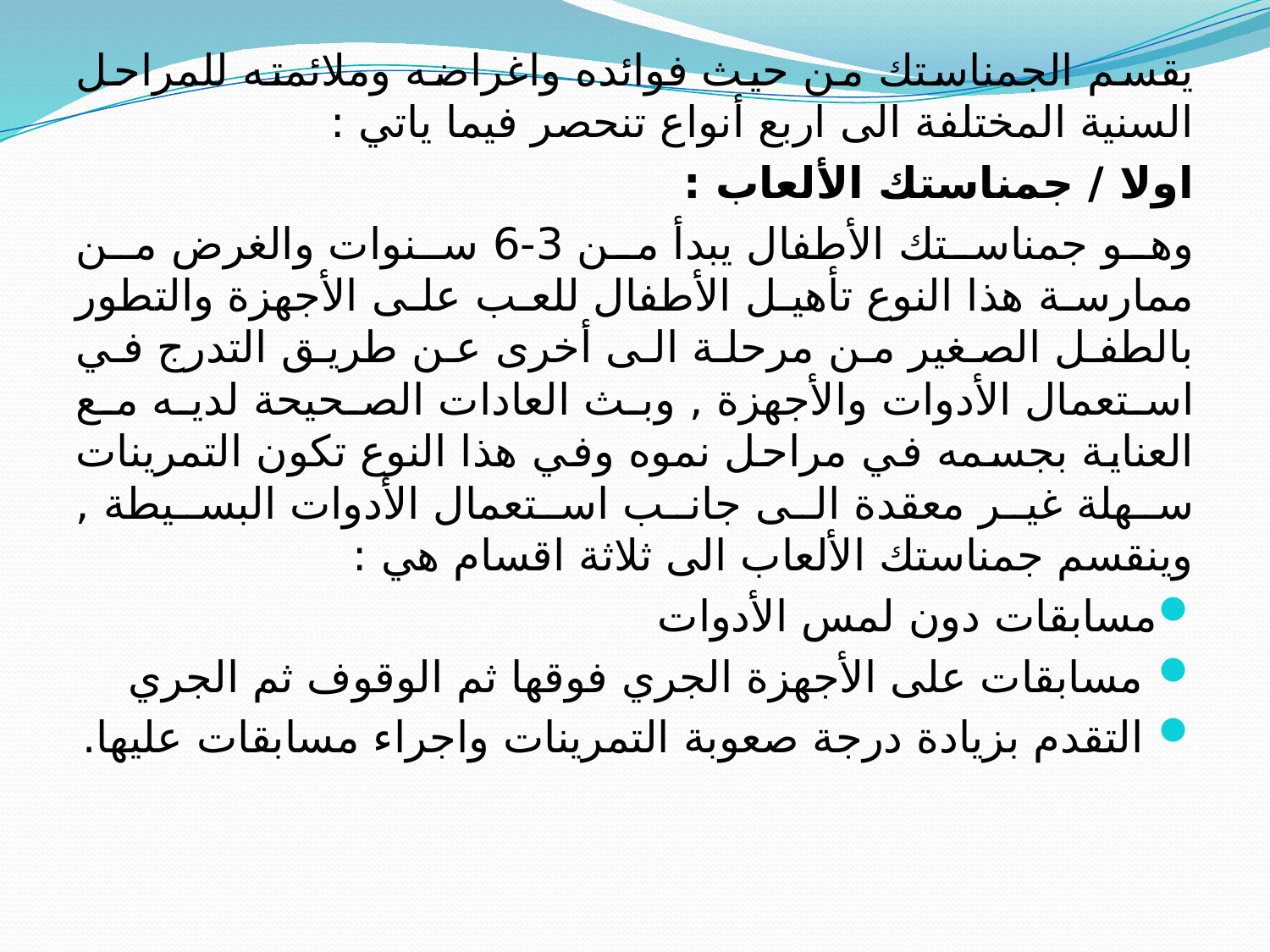

يقسم الجمناستك من حيث فوائده واغراضه وملائمته للمراحل السنية المختلفة الى اربع أنواع تنحصر فيما ياتي :
اولا / جمناستك الألعاب :
	وهو جمناستك الأطفال يبدأ من 3-6 سنوات والغرض من ممارسة هذا النوع تأهيل الأطفال للعب على الأجهزة والتطور بالطفل الصغير من مرحلة الى أخرى عن طريق التدرج في استعمال الأدوات والأجهزة , وبث العادات الصحيحة لديه مع العناية بجسمه في مراحل نموه وفي هذا النوع تكون التمرينات سهلة غير معقدة الى جانب استعمال الأدوات البسيطة , وينقسم جمناستك الألعاب الى ثلاثة اقسام هي :
مسابقات دون لمس الأدوات
 مسابقات على الأجهزة الجري فوقها ثم الوقوف ثم الجري
 التقدم بزيادة درجة صعوبة التمرينات واجراء مسابقات عليها.